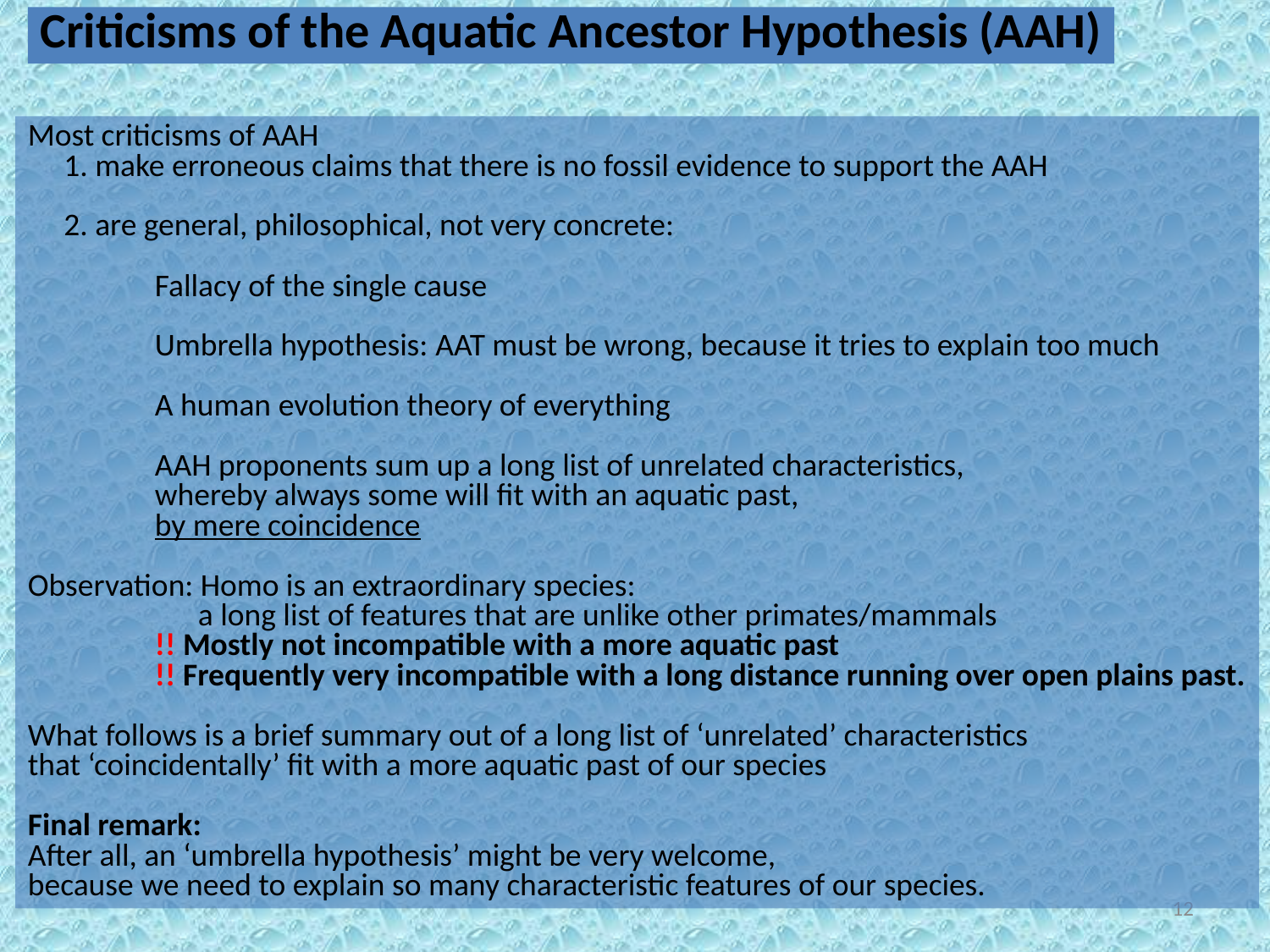

Criticisms of the Aquatic Ancestor Hypothesis (AAH)
Most criticisms of AAH
     1. make erroneous claims that there is no fossil evidence to support the AAH

     2. are general, philosophical, not very concrete:

	Fallacy of the single cause

	Umbrella hypothesis: AAT must be wrong, because it tries to explain too much

	A human evolution theory of everything

AAH proponents sum up a long list of unrelated characteristics,
whereby always some will fit with an aquatic past,
by mere coincidence

Observation: Homo is an extraordinary species:
	      a long list of features that are unlike other primates/mammals
	!! Mostly not incompatible with a more aquatic past
	!! Frequently very incompatible with a long distance running over open plains past.

What follows is a brief summary out of a long list of ‘unrelated’ characteristics
that ‘coincidentally’ fit with a more aquatic past of our species

Final remark:
After all, an ‘umbrella hypothesis’ might be very welcome,
because we need to explain so many characteristic features of our species.
12